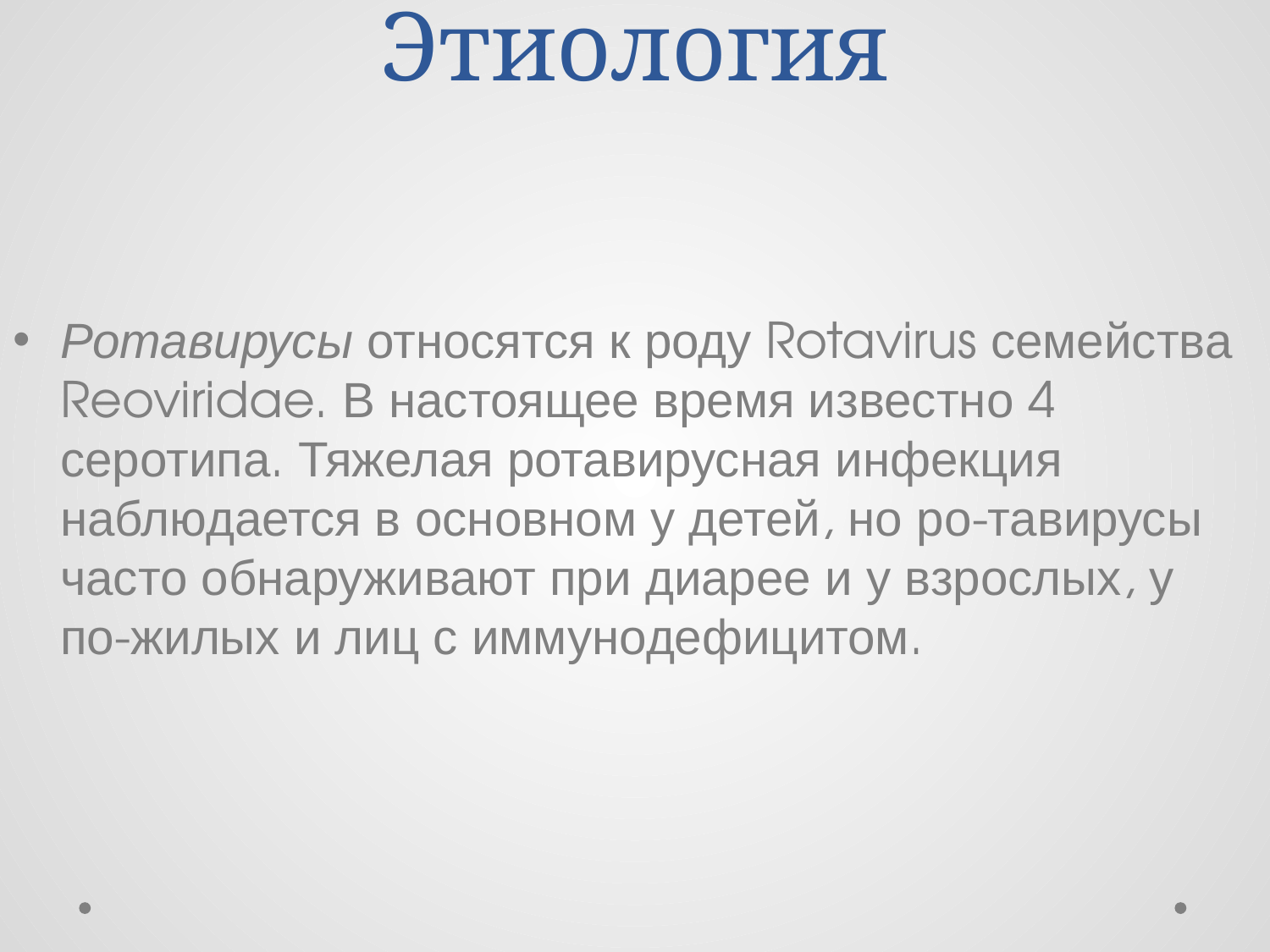

# Этиология

Ротавирусы относятся к роду Rotavirus семейства Reoviridae. В настоящее время известно 4 серотипа. Тяжелая ротавирусная инфекция наблюдается в основном у детей, но ро-тавирусы часто обнаруживают при диарее и у взрослых, у по-жилых и лиц с иммунодефицитом.